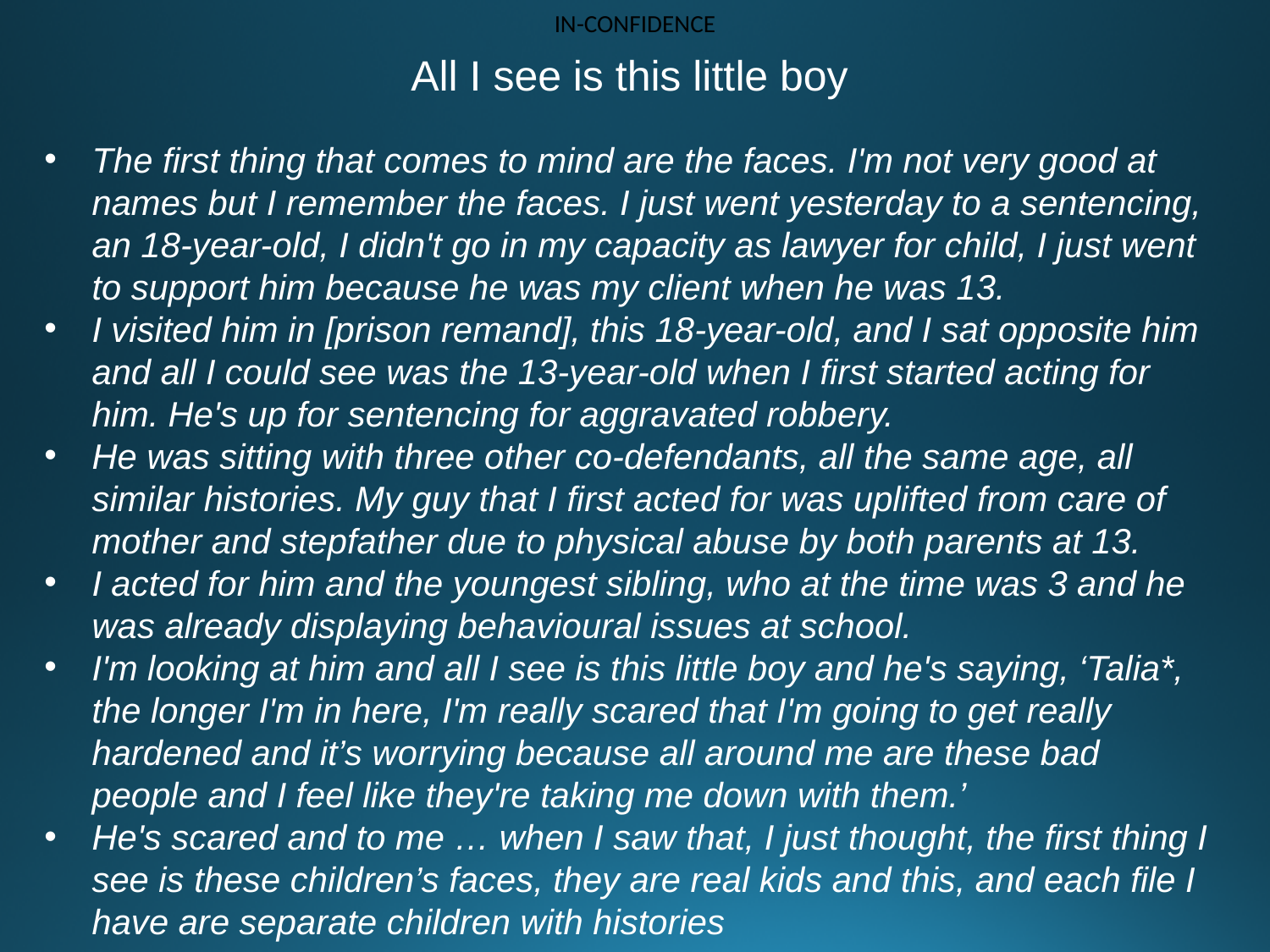

All I see is this little boy

The first thing that comes to mind are the faces. I'm not very good at names but I remember the faces. I just went yesterday to a sentencing, an 18-year-old, I didn't go in my capacity as lawyer for child, I just went to support him because he was my client when he was 13.
I visited him in [prison remand], this 18-year-old, and I sat opposite him and all I could see was the 13-year-old when I first started acting for him. He's up for sentencing for aggravated robbery.
He was sitting with three other co-defendants, all the same age, all similar histories. My guy that I first acted for was uplifted from care of mother and stepfather due to physical abuse by both parents at 13.
I acted for him and the youngest sibling, who at the time was 3 and he was already displaying behavioural issues at school.
I'm looking at him and all I see is this little boy and he's saying, ‘Talia*, the longer I'm in here, I'm really scared that I'm going to get really hardened and it’s worrying because all around me are these bad people and I feel like they're taking me down with them.’
He's scared and to me … when I saw that, I just thought, the first thing I see is these children’s faces, they are real kids and this, and each file I have are separate children with histories